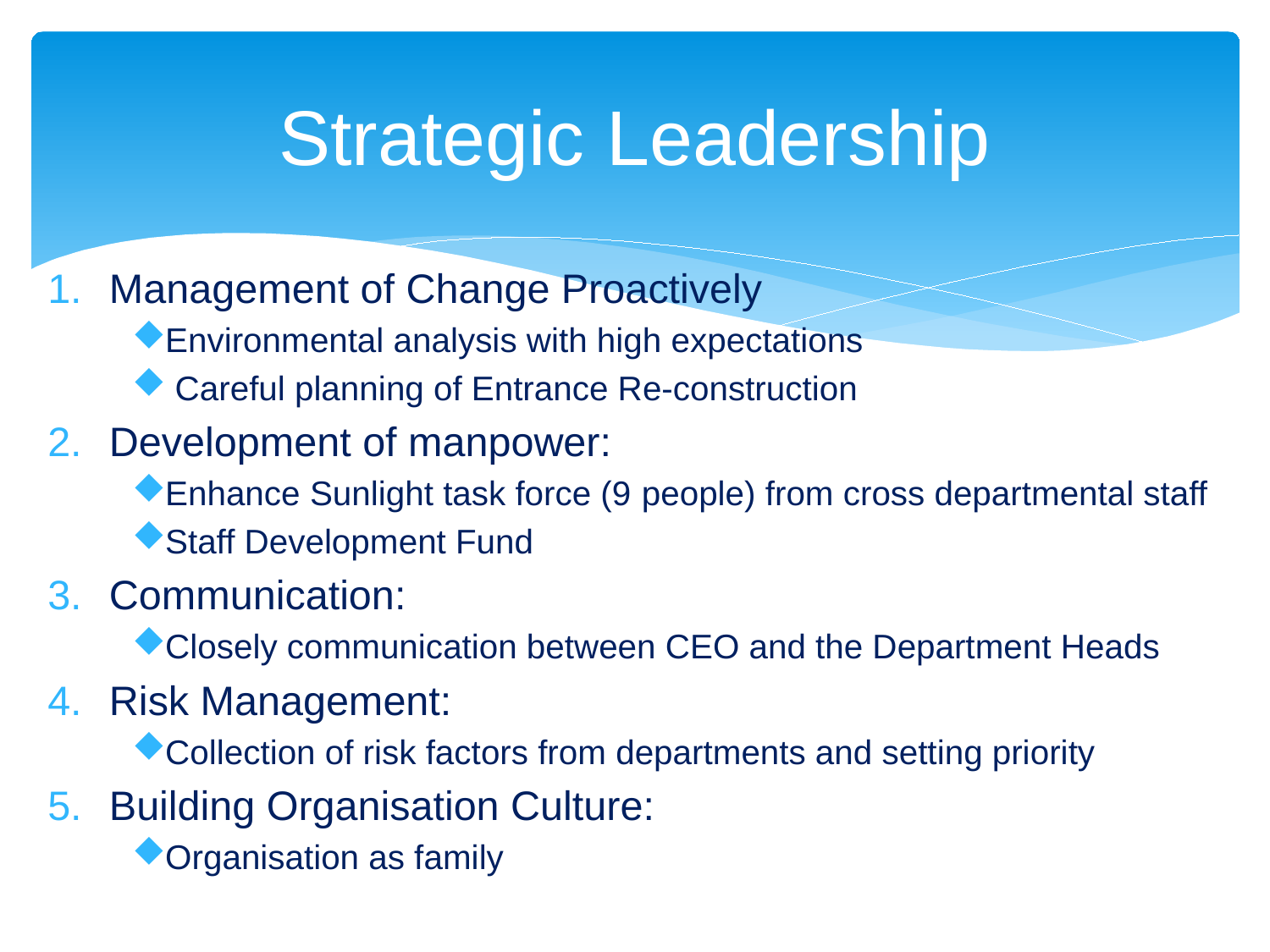

# Strategic Leadership
Management of Change Proactively
Environmental analysis with high expectations
 Careful planning of Entrance Re-construction
Development of manpower:
Enhance Sunlight task force (9 people) from cross departmental staff
Staff Development Fund
Communication:
Closely communication between CEO and the Department Heads
Risk Management:
Collection of risk factors from departments and setting priority
Building Organisation Culture:
Organisation as family